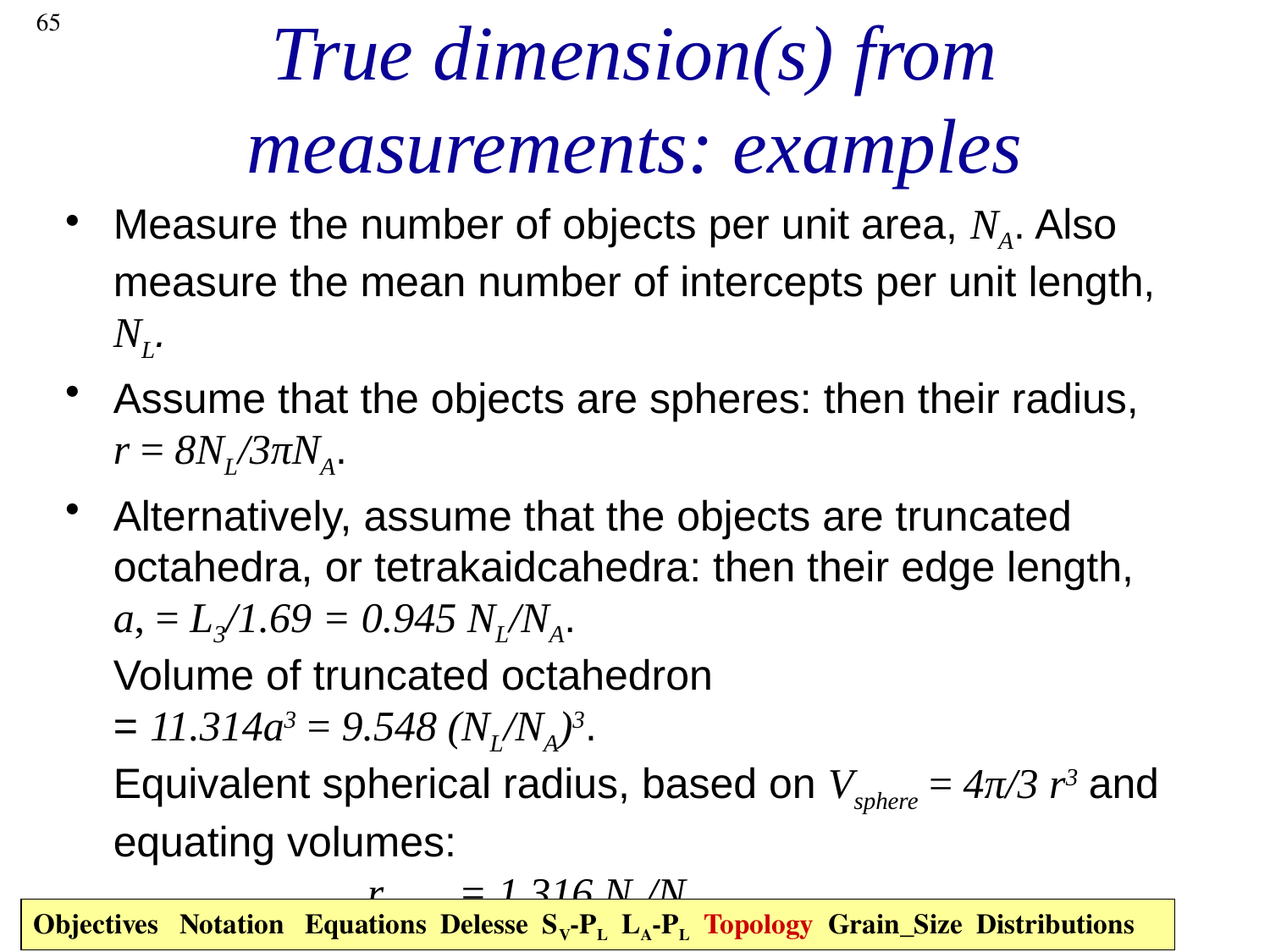

65
# True dimension(s) from measurements: examples
Measure the number of objects per unit area, NA. Also measure the mean number of intercepts per unit length, NL.
Assume that the objects are spheres: then their radius,
r = 8NL/3πNA.
Alternatively, assume that the objects are truncated octahedra, or tetrakaidcahedra: then their edge length,
a, = L3/1.69 = 0.945 NL/NA.
Volume of truncated octahedron
= 11.314a3 = 9.548 (NL/NA)3.
Equivalent spherical radius, based on Vsphere = 4π/3 r3 and equating volumes:
		rsphere = 1.316 NL/NA.
Objectives   Notation   Equations  Delesse  SV-PL  LA-PL  Topology  Grain_Size  Distributions